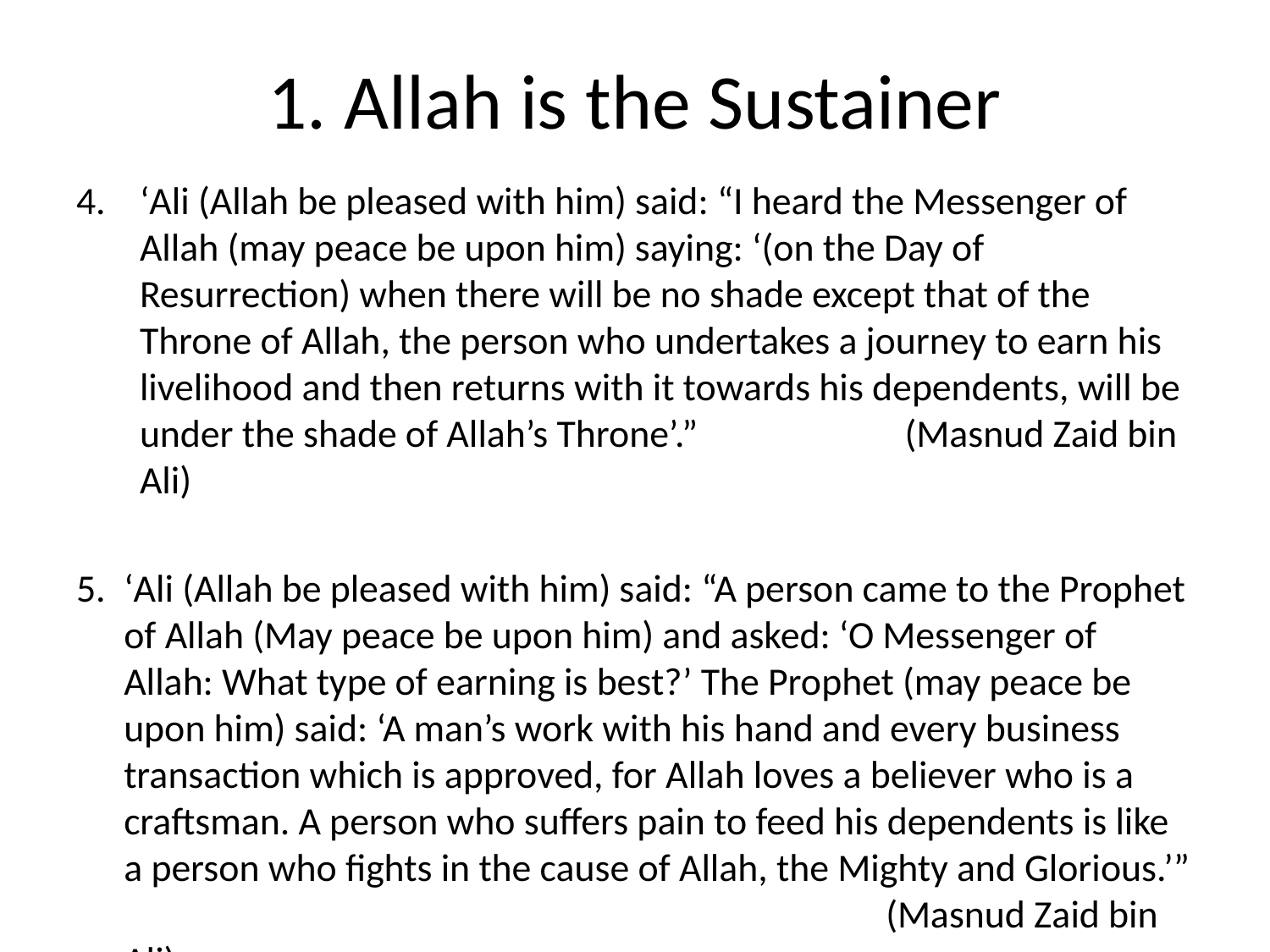

# 1. Allah is the Sustainer
‘Ali (Allah be pleased with him) said: “I heard the Messenger of Allah (may peace be upon him) saying: ‘(on the Day of Resurrection) when there will be no shade except that of the Throne of Allah, the person who undertakes a journey to earn his livelihood and then returns with it towards his dependents, will be under the shade of Allah’s Throne’.”	               (Masnud Zaid bin Ali)

‘Ali (Allah be pleased with him) said: “A person came to the Prophet of Allah (May peace be upon him) and asked: ‘O Messenger of Allah: What type of earning is best?’ The Prophet (may peace be upon him) said: ‘A man’s work with his hand and every business transaction which is approved, for Allah loves a believer who is a craftsman. A person who suffers pain to feed his dependents is like a person who fights in the cause of Allah, the Mighty and Glorious.’” 						(Masnud Zaid bin Ali)